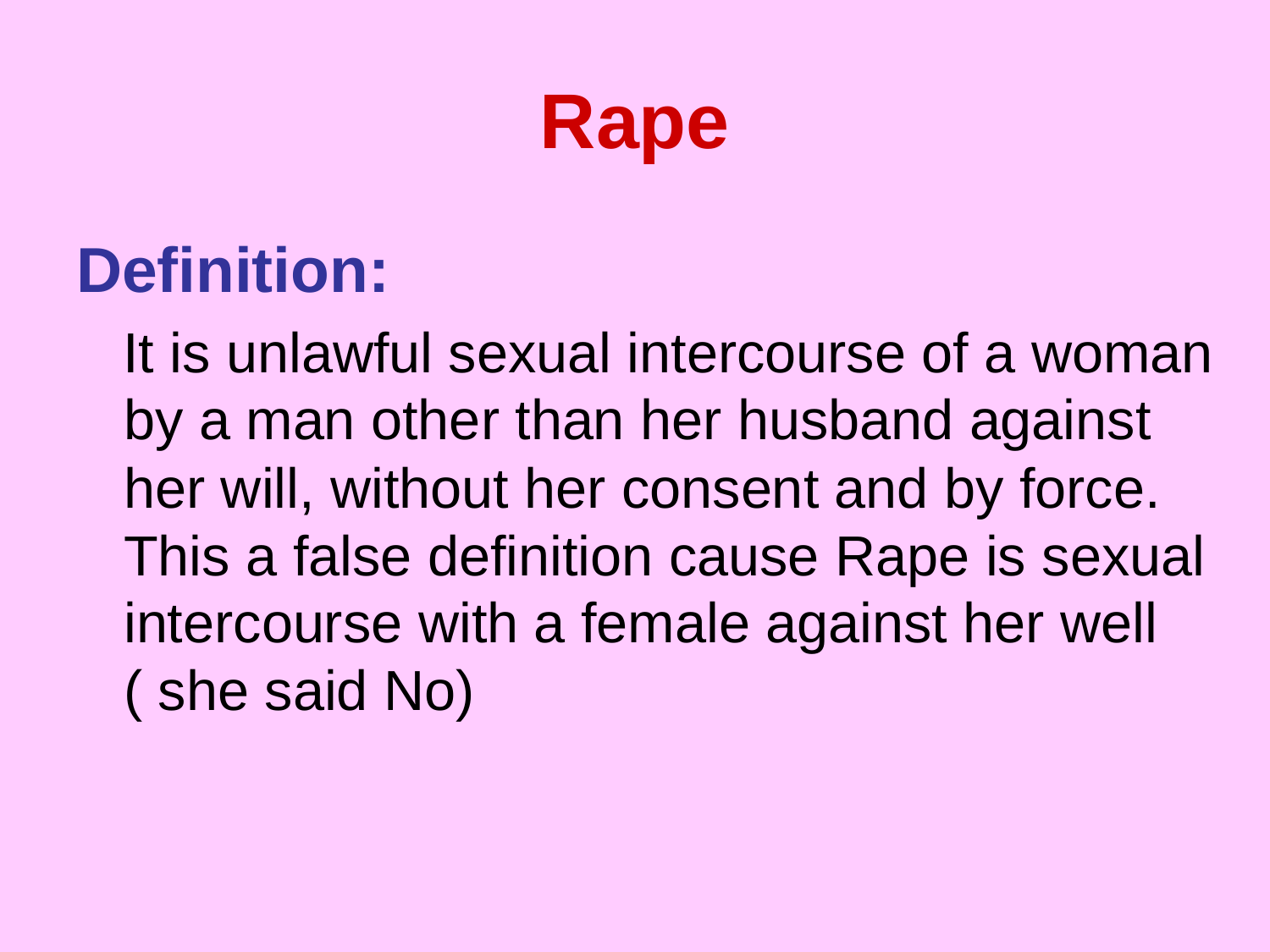

# Rape
Definition:
   It is unlawful sexual intercourse of a woman by a man other than her husband against her will, without her consent and by force. This a false definition cause Rape is sexual intercourse with a female against her well ( she said No)